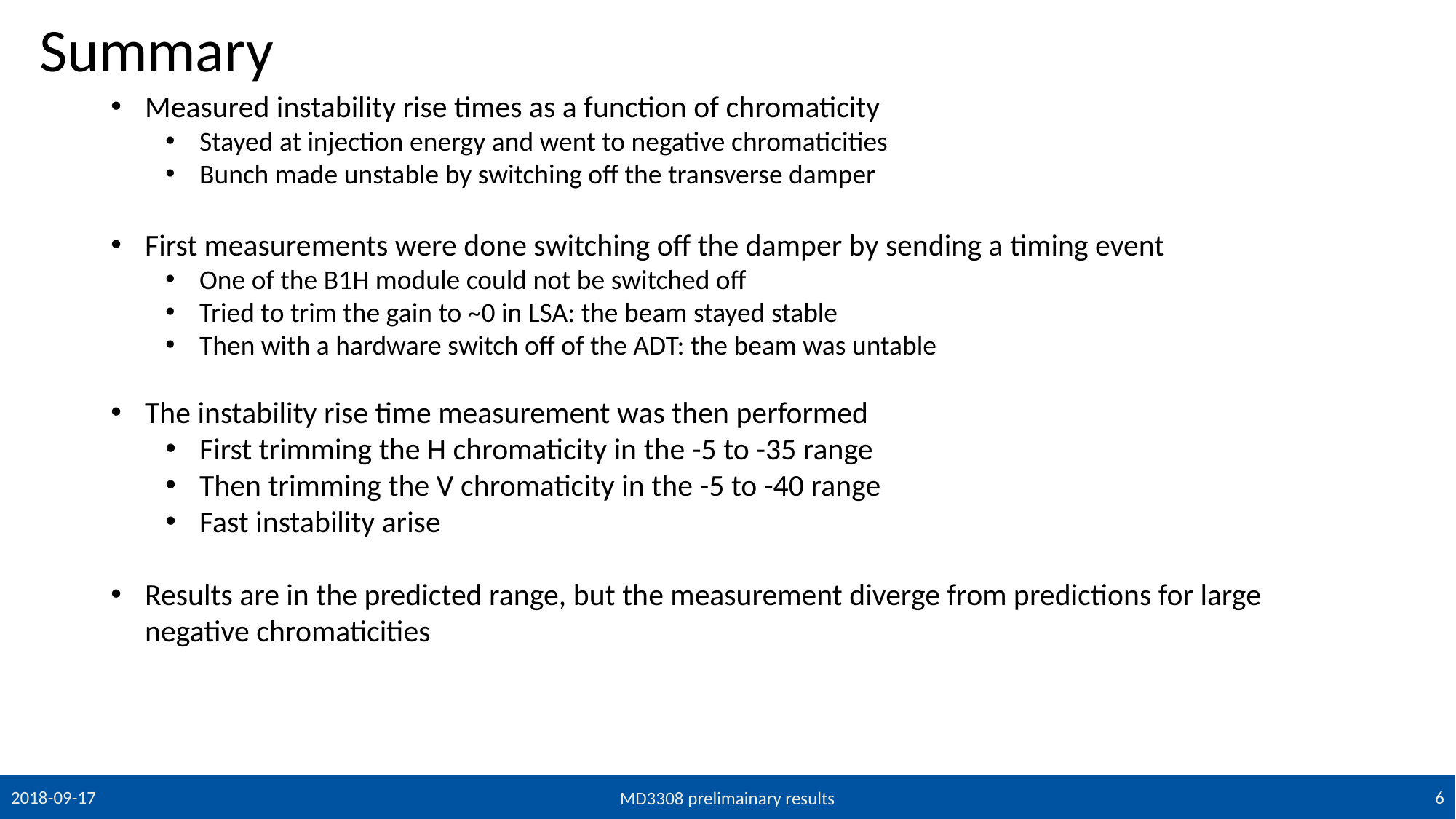

Summary
Measured instability rise times as a function of chromaticity
Stayed at injection energy and went to negative chromaticities
Bunch made unstable by switching off the transverse damper

First measurements were done switching off the damper by sending a timing event
One of the B1H module could not be switched off
Tried to trim the gain to ~0 in LSA: the beam stayed stable
Then with a hardware switch off of the ADT: the beam was untable

The instability rise time measurement was then performed
First trimming the H chromaticity in the -5 to -35 range
Then trimming the V chromaticity in the -5 to -40 range
Fast instability arise

Results are in the predicted range, but the measurement diverge from predictions for large negative chromaticities

6
2018-09-17
MD3308 prelimainary results